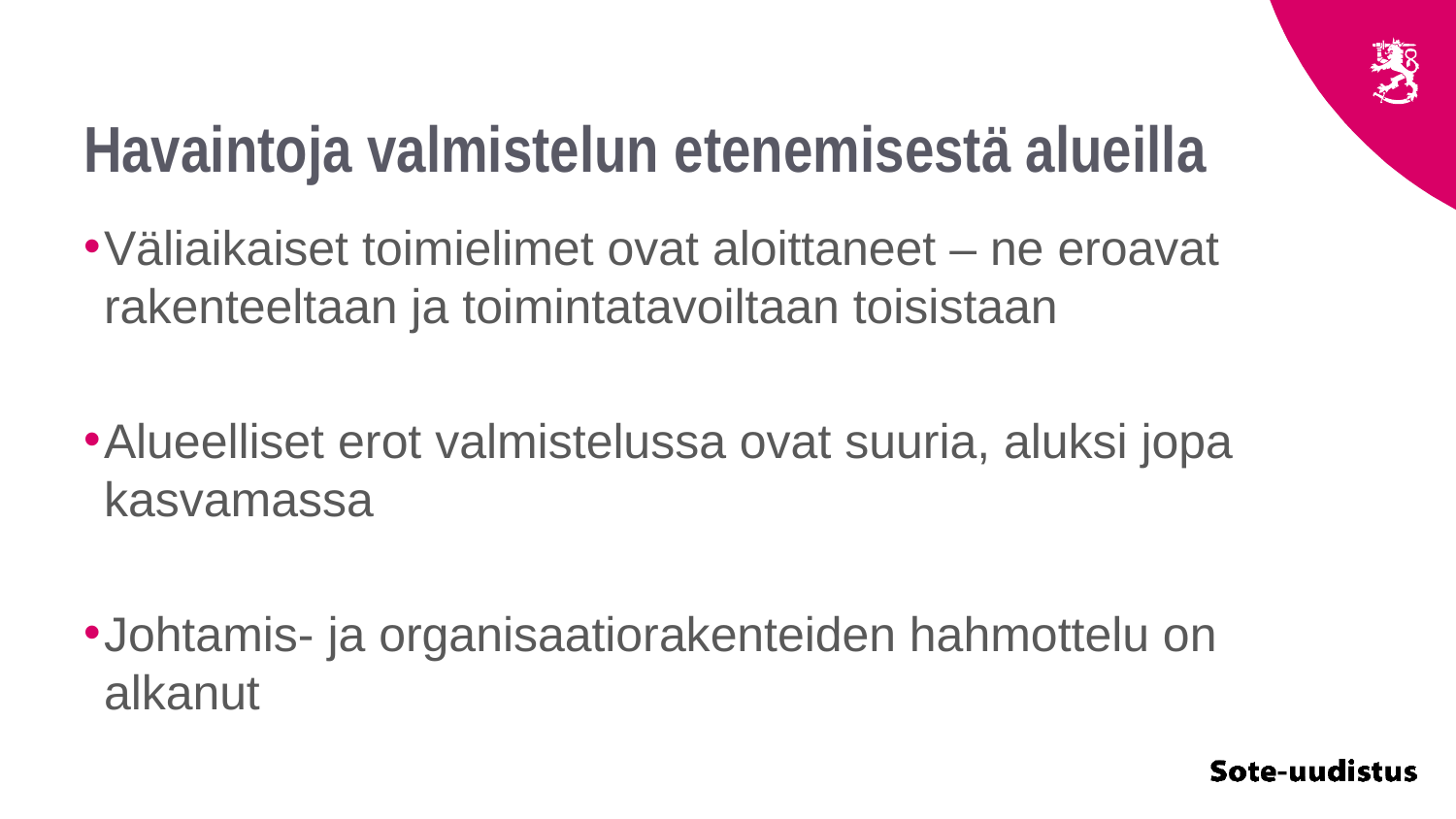

# Havaintoja valmistelun etenemisestä alueilla
Väliaikaiset toimielimet ovat aloittaneet – ne eroavat rakenteeltaan ja toimintatavoiltaan toisistaan

Alueelliset erot valmistelussa ovat suuria, aluksi jopa kasvamassa

Johtamis- ja organisaatiorakenteiden hahmottelu on alkanut